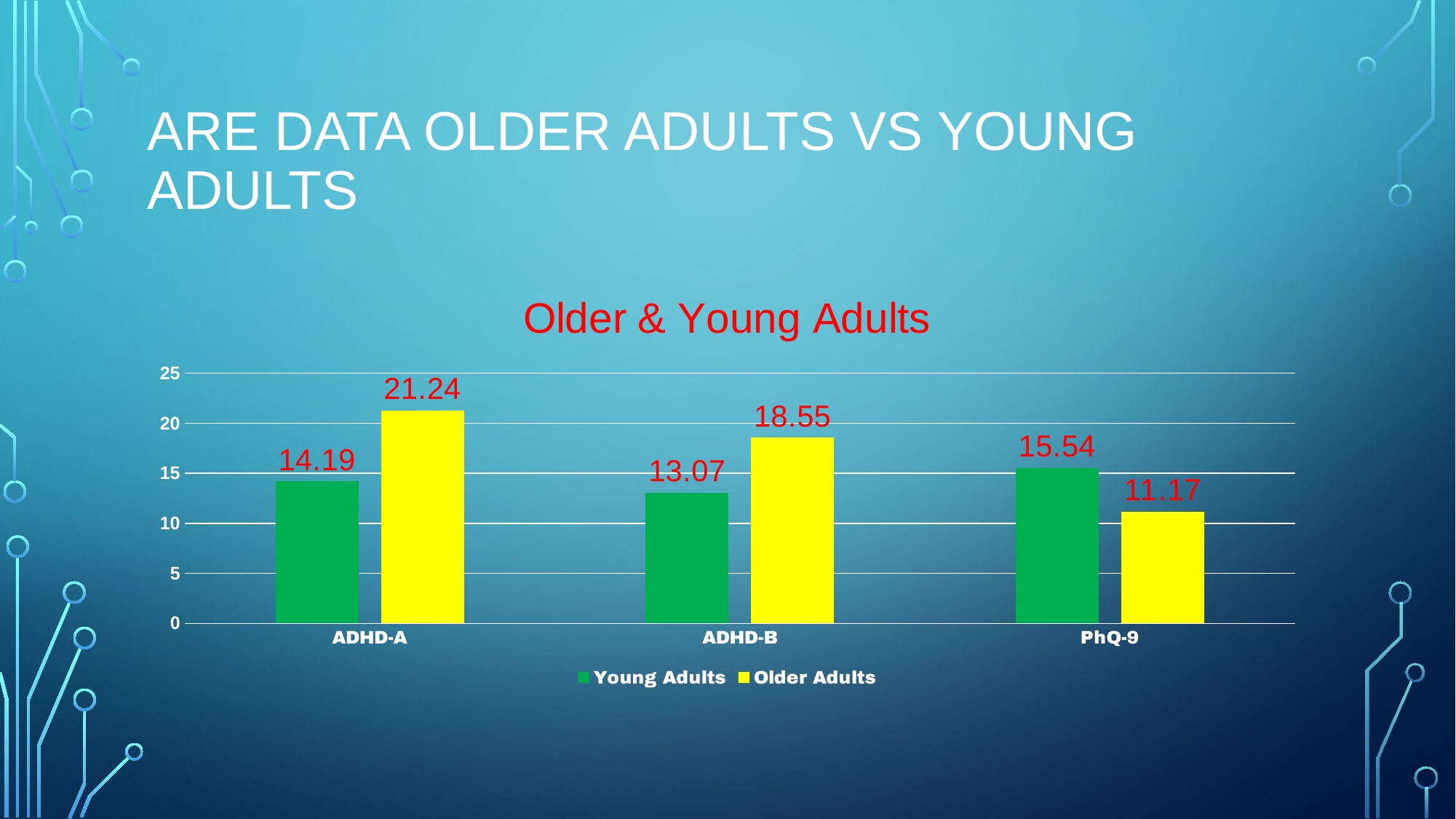

# Are data Older adults Vs Young adults

### Chart: Older & Young Adults

| Category | Young Adults | Older Adults |
|---|---|---|
| ADHD-A | 14.19 | 21.24 |
| ADHD-B | 13.07 | 18.55 |
| PhQ-9 | 15.54 | 11.17 |